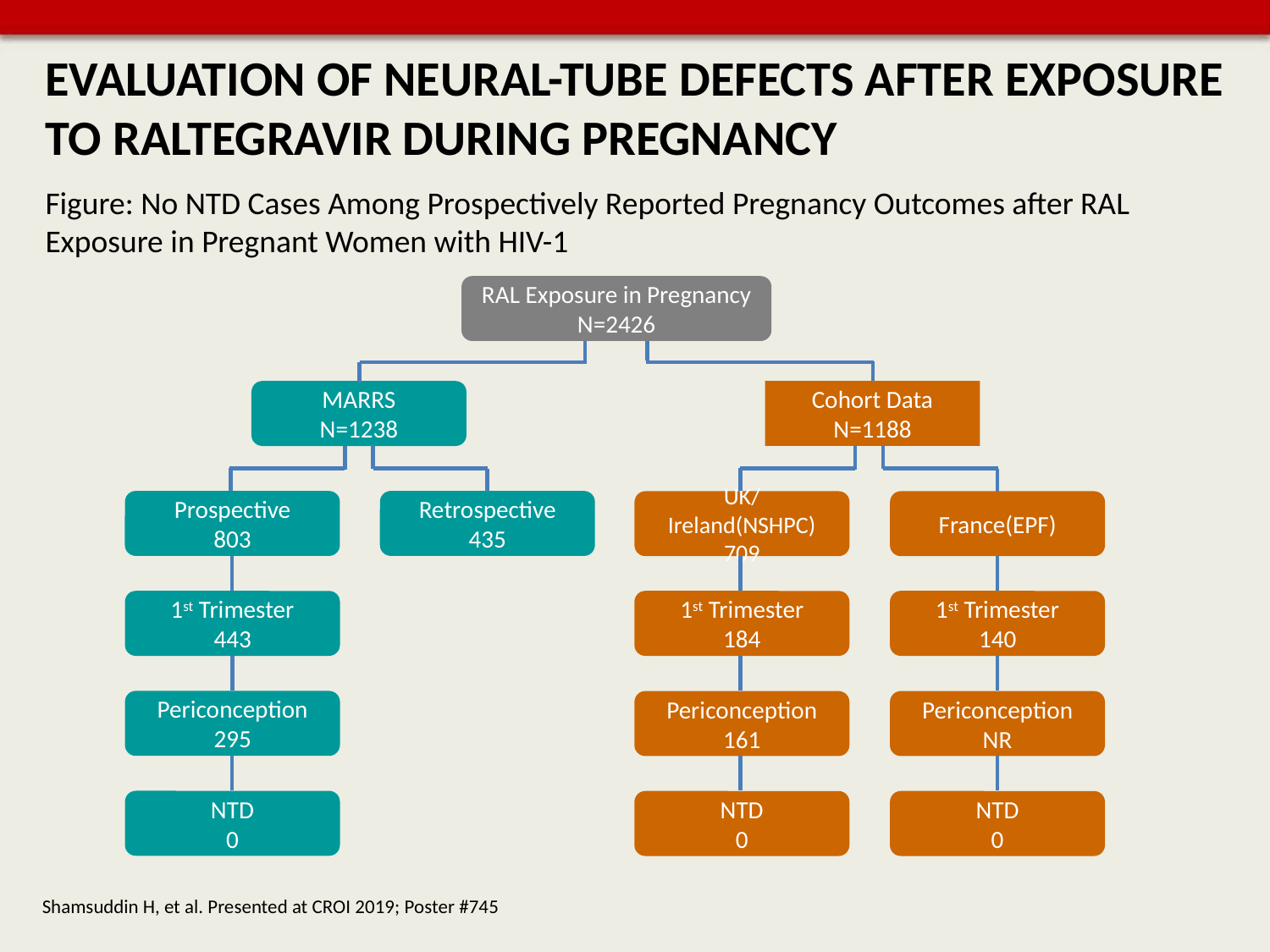

# EVALUATION OF NEURAL-TUBE DEFECTS AFTER EXPOSURE TO RALTEGRAVIR DURING PREGNANCY
Figure: No NTD Cases Among Prospectively Reported Pregnancy Outcomes after RAL Exposure in Pregnant Women with HIV-1
RAL Exposure in Pregnancy
N=2426
MARRS
N=1238
Cohort Data
N=1188
Prospective
803
Retrospective
435
UK/Ireland(NSHPC)
709
France(EPF)
1st Trimester
443
1st Trimester
184
1st Trimester
140
Periconception
295
Periconception
161
Periconception
NR
NTD
0
NTD
0
NTD
0
Shamsuddin H, et al. Presented at CROI 2019; Poster #745